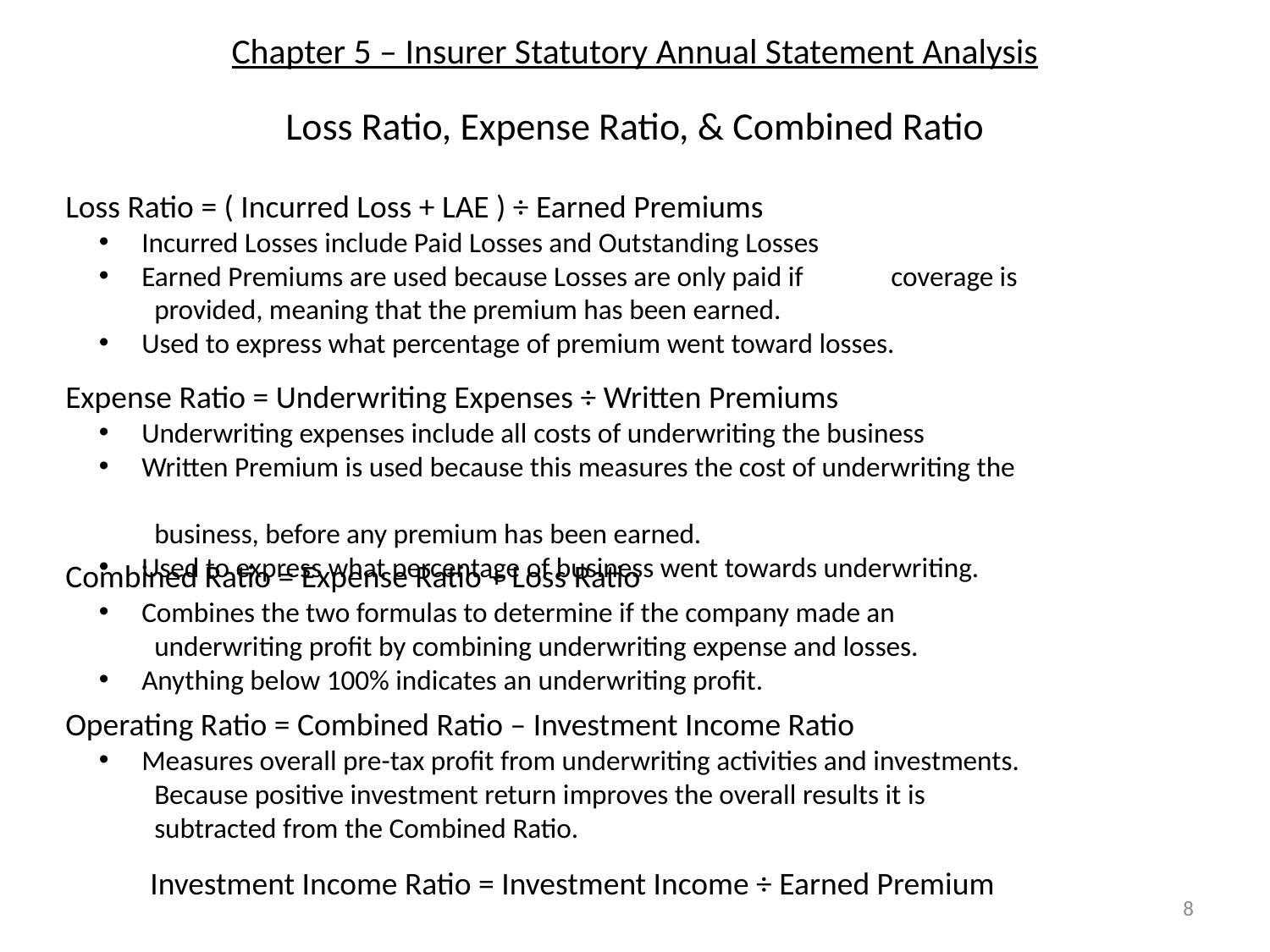

# Chapter 5 – Insurer Statutory Annual Statement Analysis
Loss Ratio, Expense Ratio, & Combined Ratio
Loss Ratio = ( Incurred Loss + LAE ) ÷ Earned Premiums
  Incurred Losses include Paid Losses and Outstanding Losses
  Earned Premiums are used because Losses are only paid if 	coverage is
    provided, meaning that the premium has been earned.
  Used to express what percentage of premium went toward losses.
Expense Ratio = Underwriting Expenses ÷ Written Premiums
  Underwriting expenses include all costs of underwriting the business
  Written Premium is used because this measures the cost of underwriting the
    business, before any premium has been earned.
  Used to express what percentage of business went towards underwriting.
Combined Ratio = Expense Ratio + Loss Ratio
  Combines the two formulas to determine if the company made an
    underwriting profit by combining underwriting expense and losses.
  Anything below 100% indicates an underwriting profit.
Operating Ratio = Combined Ratio – Investment Income Ratio
  Measures overall pre-tax profit from underwriting activities and investments.
    Because positive investment return improves the overall results it is
    subtracted from the Combined Ratio.
Investment Income Ratio = Investment Income ÷ Earned Premium
8